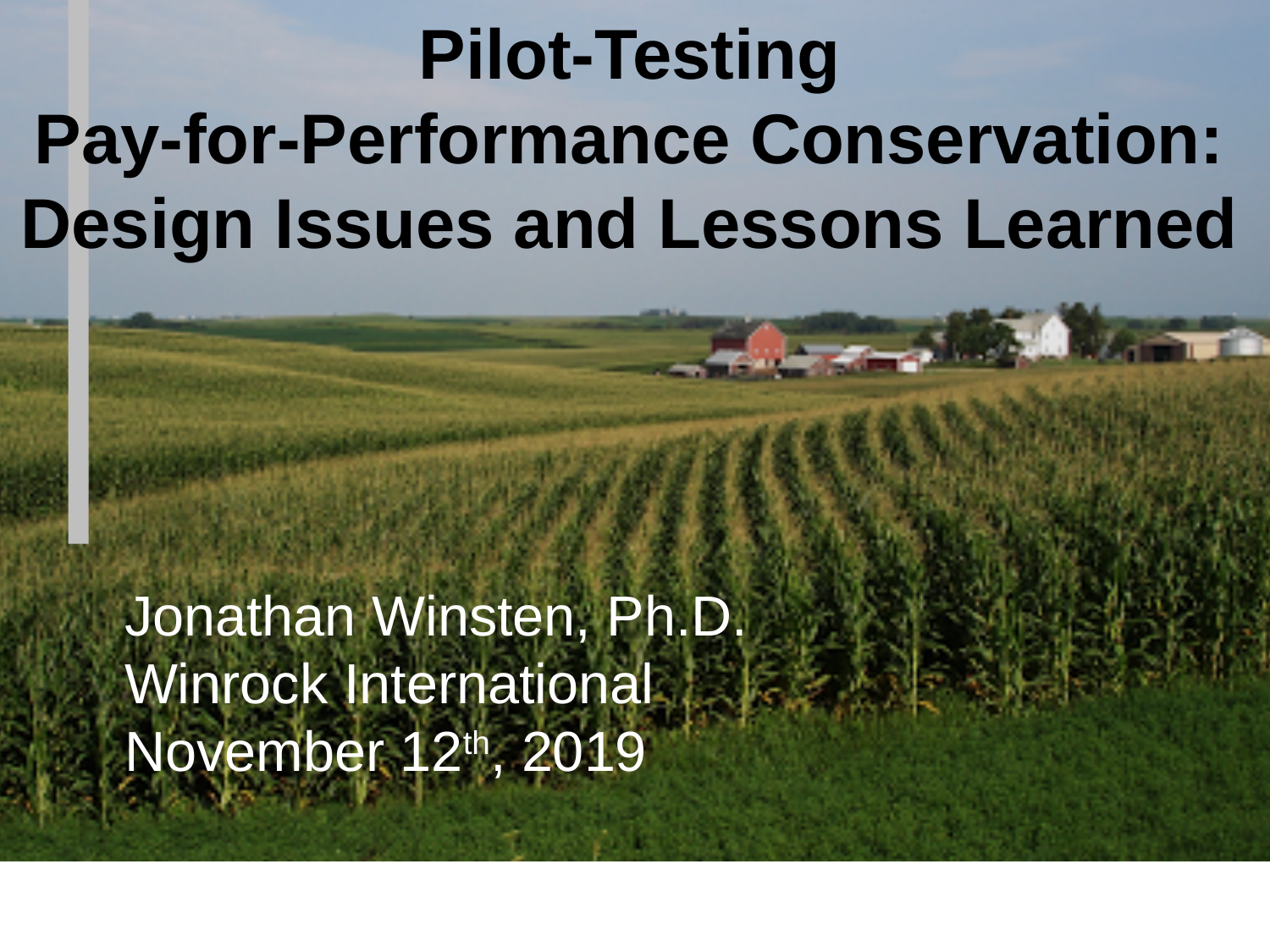

Pilot-Testing
Pay-for-Performance Conservation:
Design Issues and Lessons Learned

Jonathan Winsten, Ph.D.
Winrock International
November 12th, 2019